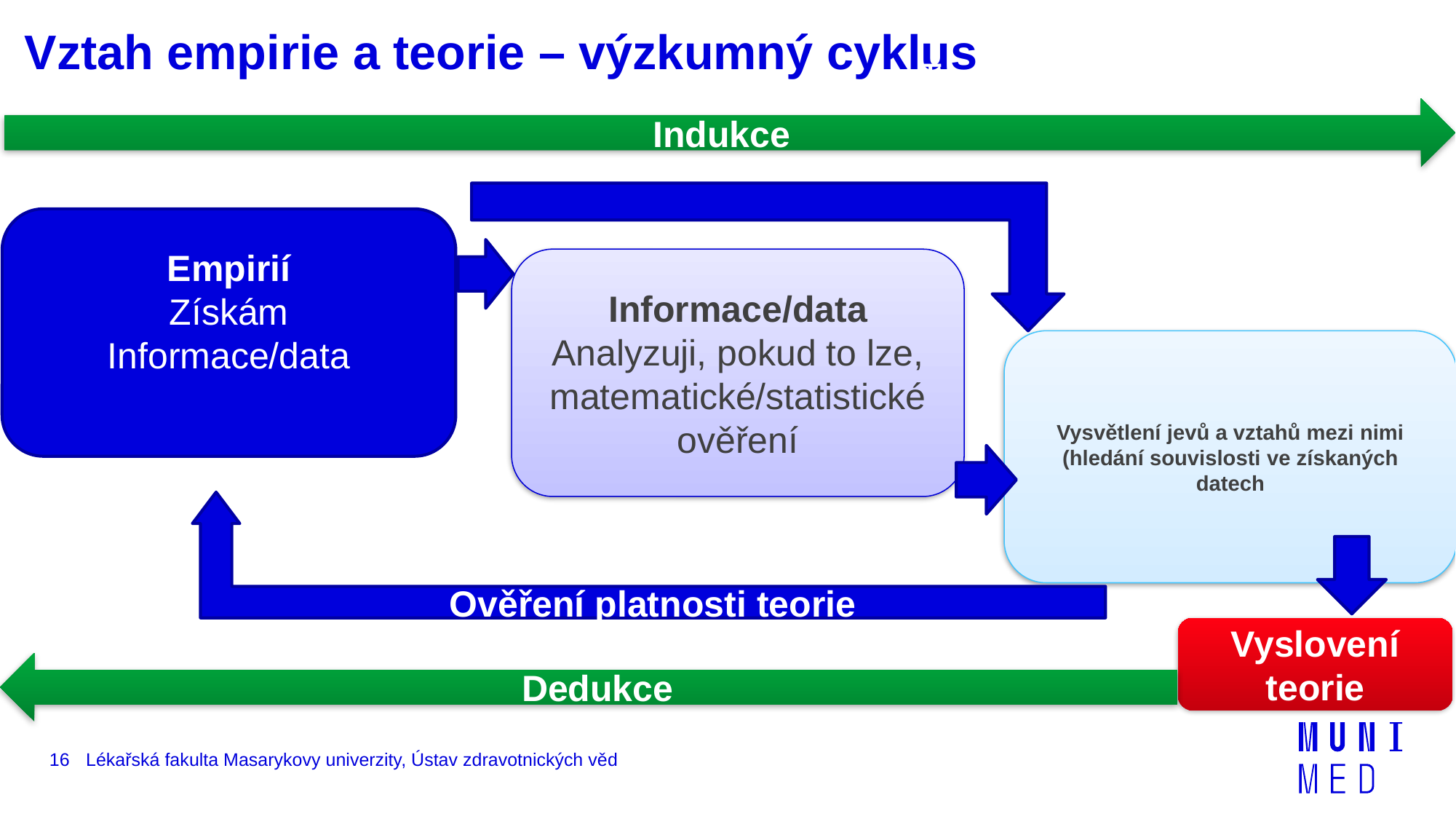

# Vztah empirie a teorie – výzkumný cyklus
Tvorba teorie
Indukce

Empirií
Získám
Informace/data

Informace/data
Analyzuji, pokud to lze, matematické/statistické ověření
Vysvětlení jevů a vztahů mezi nimi (hledání souvislosti ve získaných datech

Ověření platnosti teorie

Vyslovení teorie
Dedukce
16
Lékařská fakulta Masarykovy univerzity, Ústav zdravotnických věd